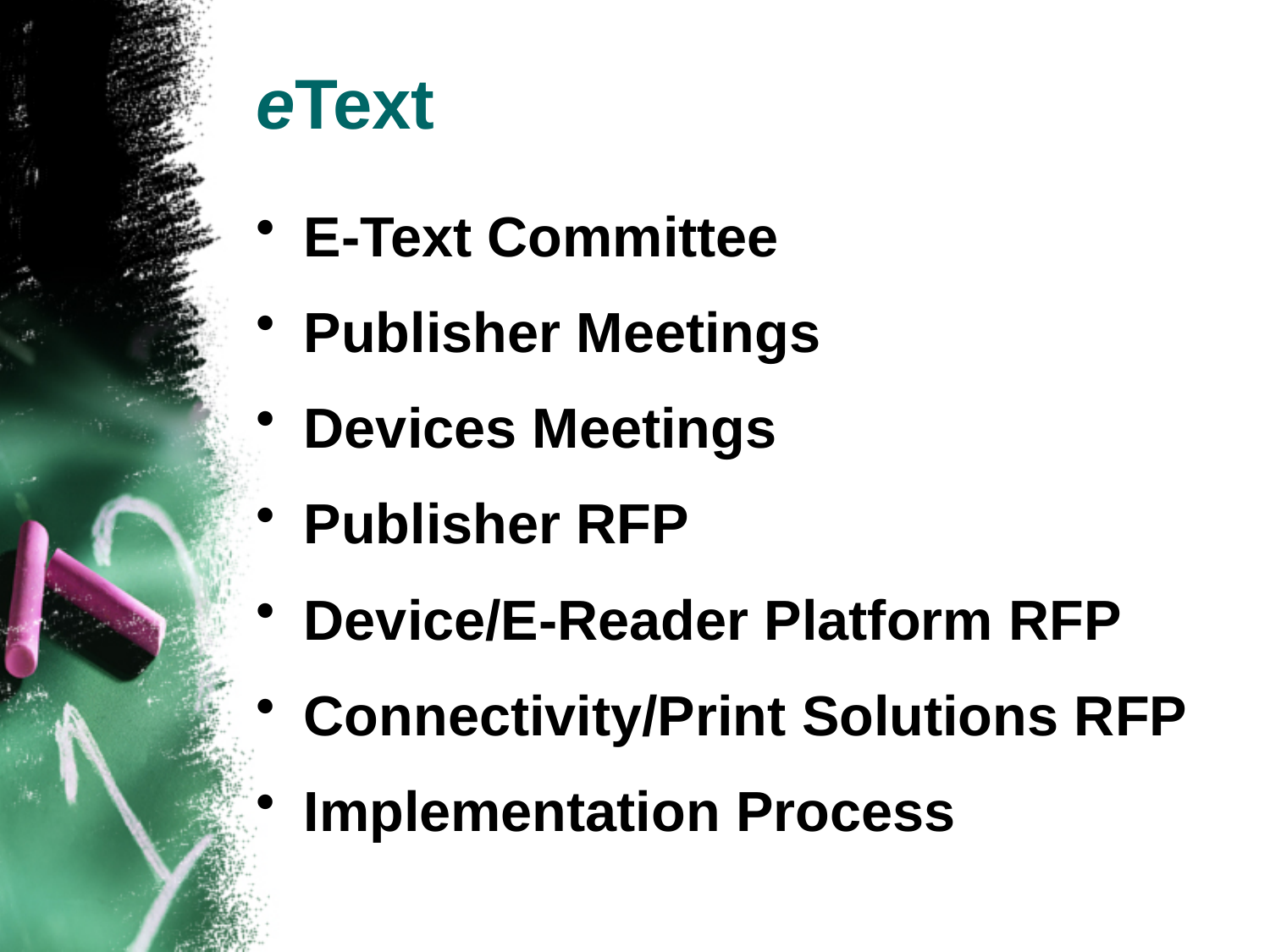

# eText
E-Text Committee
Publisher Meetings
Devices Meetings
Publisher RFP
Device/E-Reader Platform RFP
Connectivity/Print Solutions RFP
Implementation Process